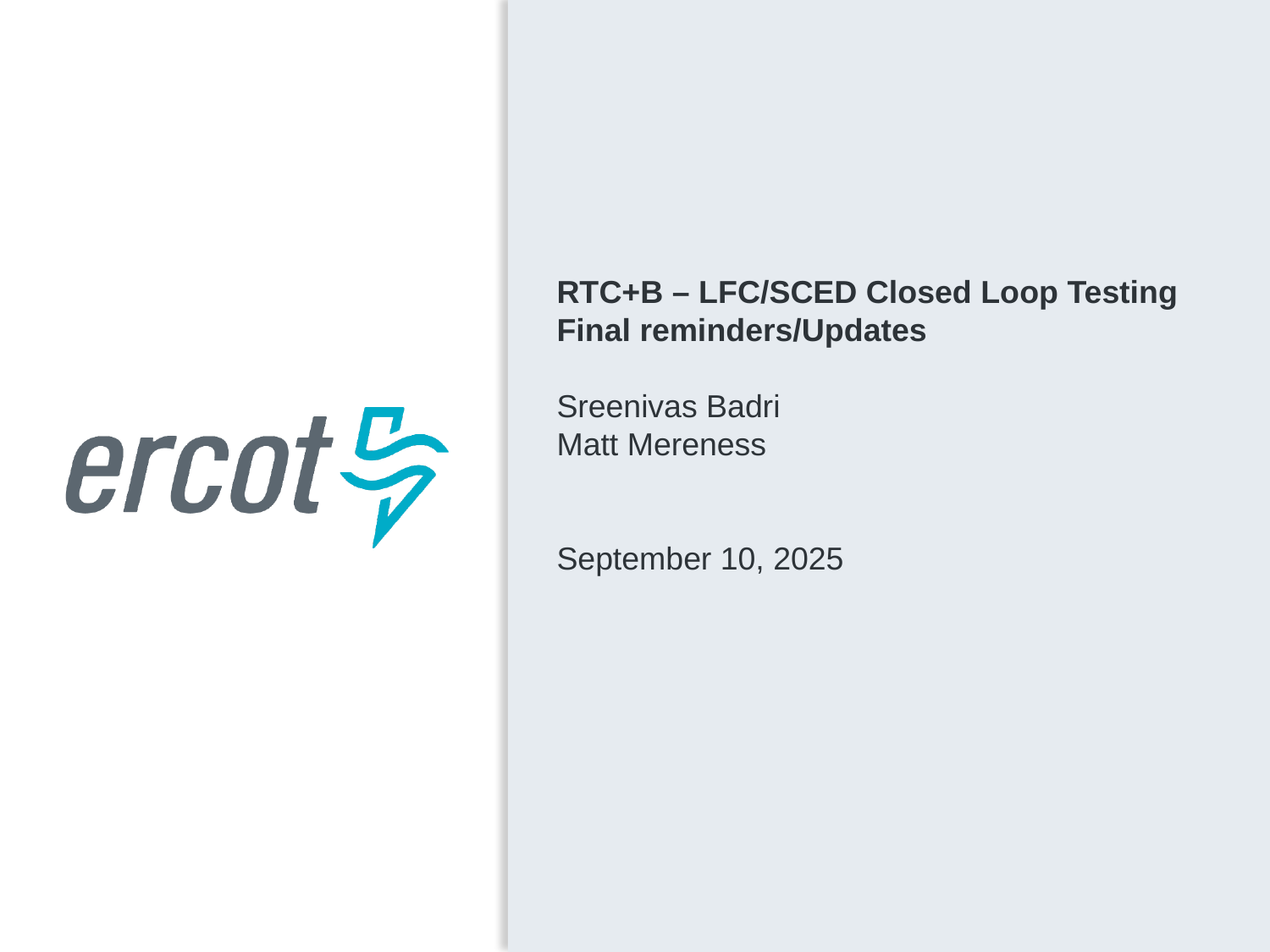

RTC+B – LFC/SCED Closed Loop Testing
Final reminders/Updates

Sreenivas Badri
Matt Mereness

September 10, 2025